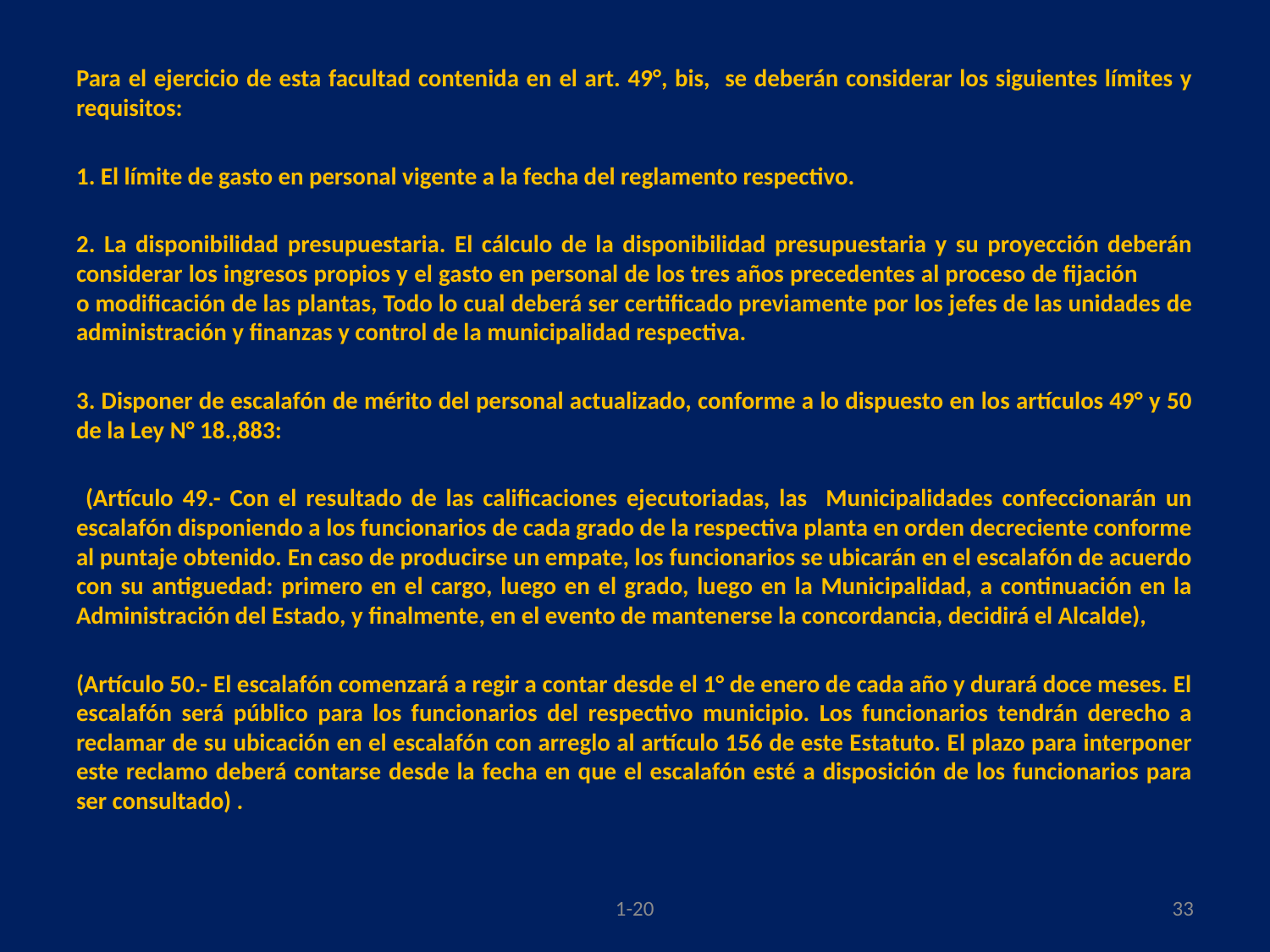

#
Para el ejercicio de esta facultad contenida en el art. 49°, bis,  se deberán considerar los siguientes límites y requisitos:

1. El límite de gasto en personal vigente a la fecha del reglamento respectivo.

2. La disponibilidad presupuestaria. El cálculo de la disponibilidad presupuestaria y su proyección deberán considerar los ingresos propios y el gasto en personal de los tres años precedentes al proceso de fijación 	o modificación de las plantas, Todo lo cual deberá ser certificado previamente por los jefes de las unidades de administración y finanzas y control de la municipalidad respectiva.

3. Disponer de escalafón de mérito del personal actualizado, conforme a lo dispuesto en los artículos 49° y 50 de la Ley N° 18.,883:

 (Artículo 49.- Con el resultado de las calificaciones ejecutoriadas, las  Municipalidades confeccionarán un escalafón disponiendo a los funcionarios de cada grado de la respectiva planta en orden decreciente conforme al puntaje obtenido. En caso de producirse un empate, los funcionarios se ubicarán en el escalafón de acuerdo con su antiguedad: primero en el cargo, luego en el grado, luego en la Municipalidad, a continuación en la Administración del Estado, y finalmente, en el evento de mantenerse la concordancia, decidirá el Alcalde),

(Artículo 50.- El escalafón comenzará a regir a contar desde el 1° de enero de cada año y durará doce meses. El escalafón será público para los funcionarios del respectivo municipio. Los funcionarios tendrán derecho a reclamar de su ubicación en el escalafón con arreglo al artículo 156 de este Estatuto. El plazo para interponer este reclamo deberá contarse desde la fecha en que el escalafón esté a disposición de los funcionarios para ser consultado) .

1-20
33